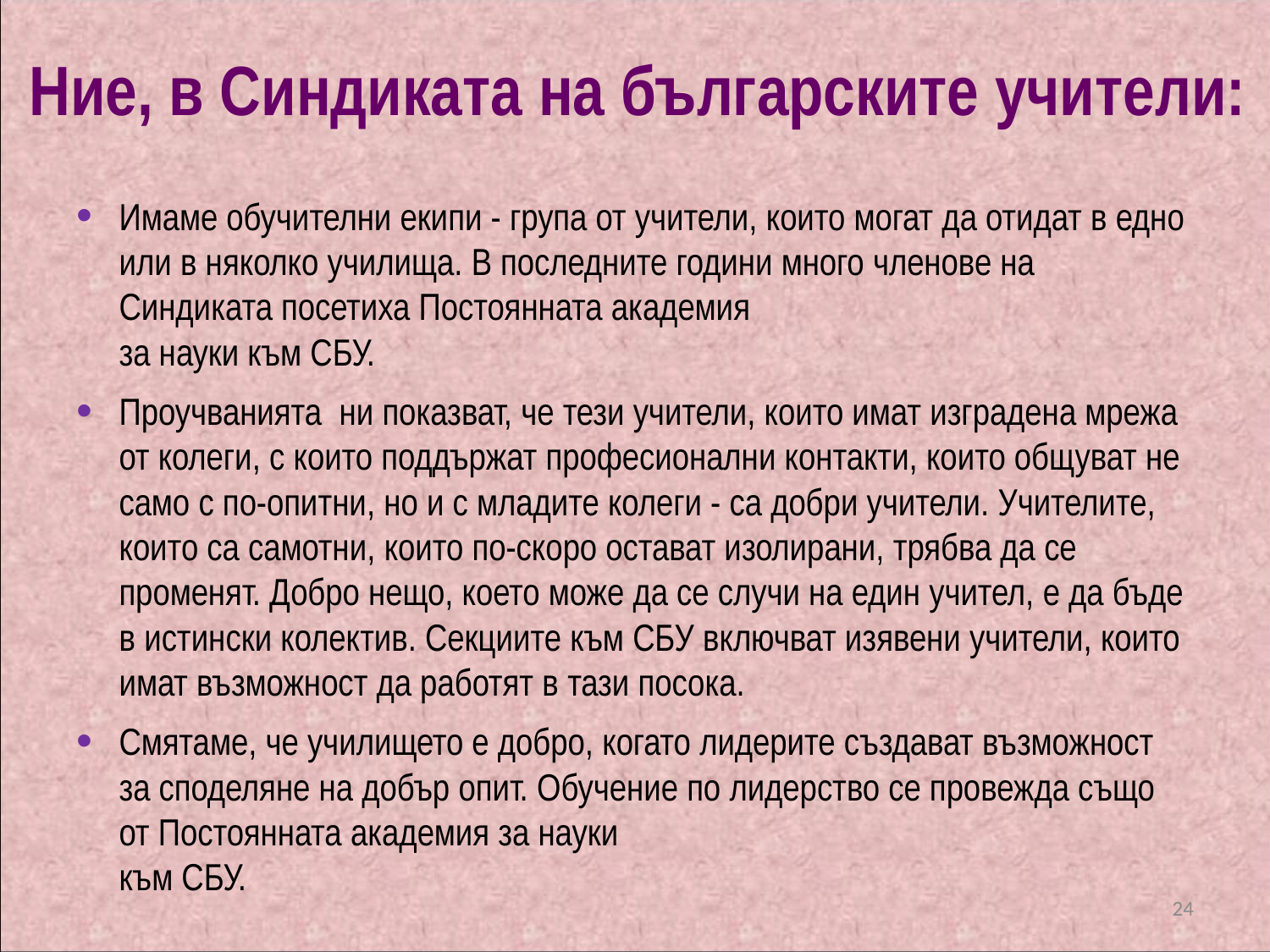

# Ние, в Синдиката на българските учители:
Имаме обучителни екипи - група от учители, които могат да отидат в едно или в няколко училища. В последните години много членове на Синдиката посетиха Постоянната академия
за науки към СБУ.
Проучванията  ни показват, че тези учители, които имат изградена мрежа от колеги, с които поддържат професионални контакти, които общуват не само с по-опитни, но и с младите колеги - са добри учители. Учителите, които са самотни, които по-скоро остават изолирани, трябва да се променят. Добро нещо, което може да се случи на един учител, е да бъде в истински колектив. Секциите към СБУ включват изявени учители, които имат възможност да работят в тази посока.
Смятаме, че училището е добро, когато лидерите създават възможност за споделяне на добър опит. Обучение по лидерство се провежда също от Постоянната академия за науки
към СБУ.
24